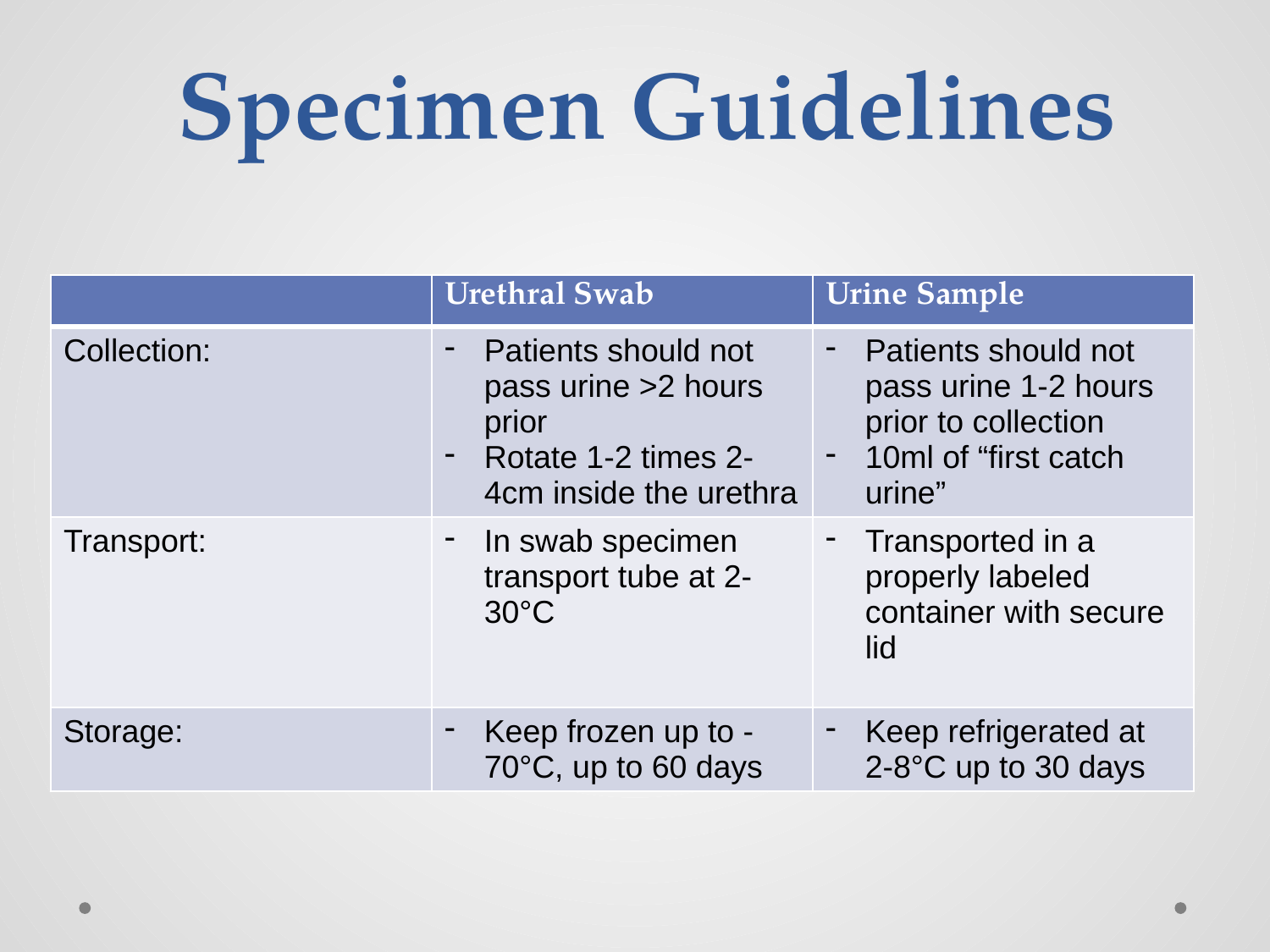

# Specimen Guidelines
|  | Urethral Swab | Urine Sample |
| --- | --- | --- |
| Collection: | Patients should not pass urine >2 hours prior Rotate 1-2 times 2-4cm inside the urethra | Patients should not pass urine 1-2 hours prior to collection 10ml of “first catch urine” |
| Transport: | In swab specimen transport tube at 2-30°C | Transported in a properly labeled container with secure lid |
| Storage: | Keep frozen up to -70°C, up to 60 days | Keep refrigerated at 2-8°C up to 30 days |